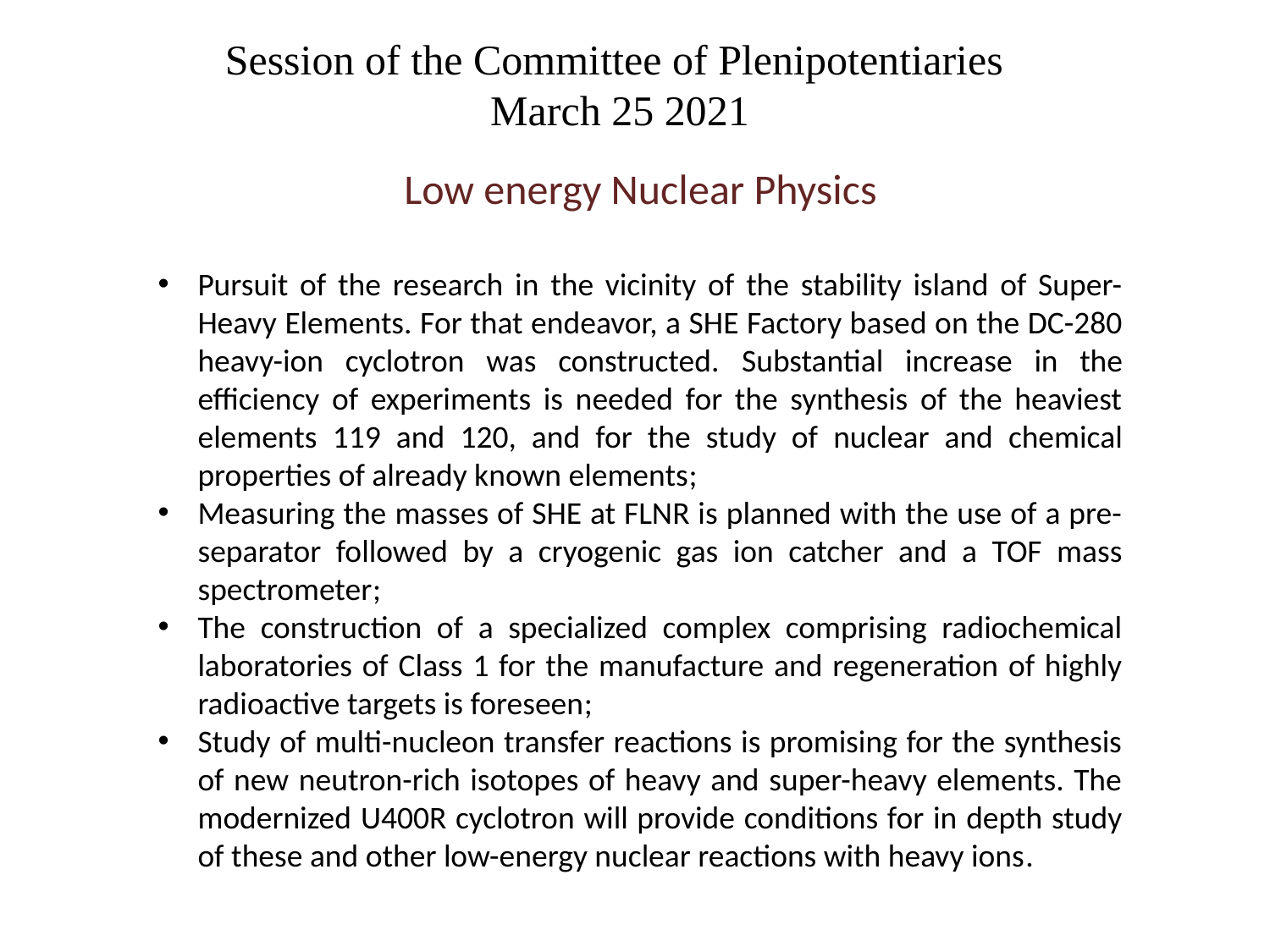

Session of the Committee of Plenipotentiaries
March 25 2021
Low energy Nuclear Physics

Pursuit of the research in the vicinity of the stability island of Super-Heavy Elements. For that endeavor, a SHE Factory based on the DC-280 heavy-ion cyclotron was constructed. Substantial increase in the efficiency of experiments is needed for the synthesis of the heaviest elements 119 and 120, and for the study of nuclear and chemical properties of already known elements;
Measuring the masses of SHE at FLNR is planned with the use of a pre-separator followed by a cryogenic gas ion catcher and a TOF mass spectrometer;
The construction of a specialized complex comprising radiochemical laboratories of Class 1 for the manufacture and regeneration of highly radioactive targets is foreseen;
Study of multi-nucleon transfer reactions is promising for the synthesis of new neutron-rich isotopes of heavy and super-heavy elements. The modernized U400R cyclotron will provide conditions for in depth study of these and other low-energy nuclear reactions with heavy ions.